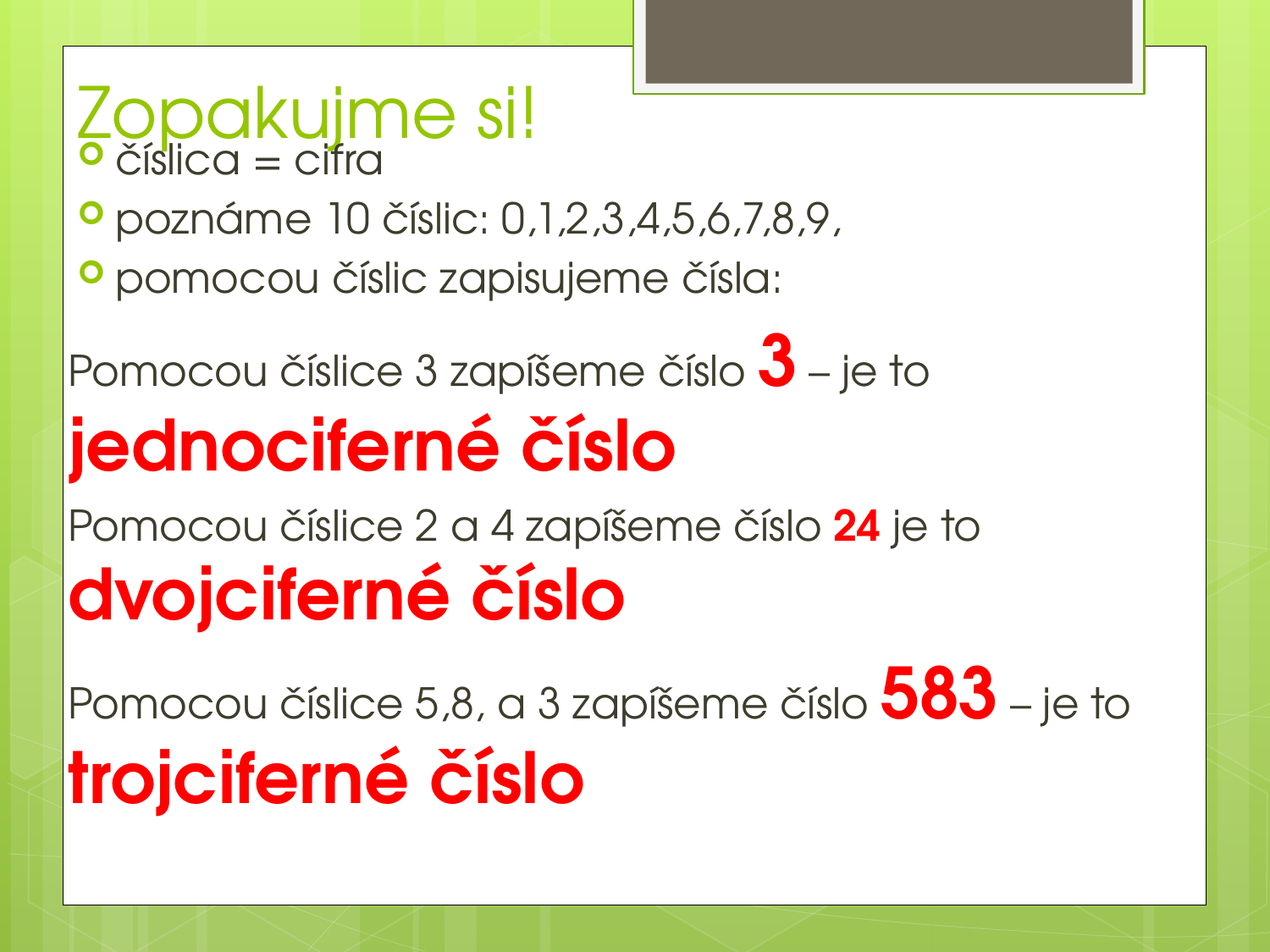

# Zopakujme si!
číslica = cifra
poznáme 10 číslic: 0,1,2,3,4,5,6,7,8,9,
pomocou číslic zapisujeme čísla:
Pomocou číslice 3 zapíšeme číslo 3 – je to jednociferné číslo
Pomocou číslice 2 a 4 zapíšeme číslo 24 je to dvojciferné číslo
Pomocou číslice 5,8, a 3 zapíšeme číslo 583 – je to trojciferné číslo